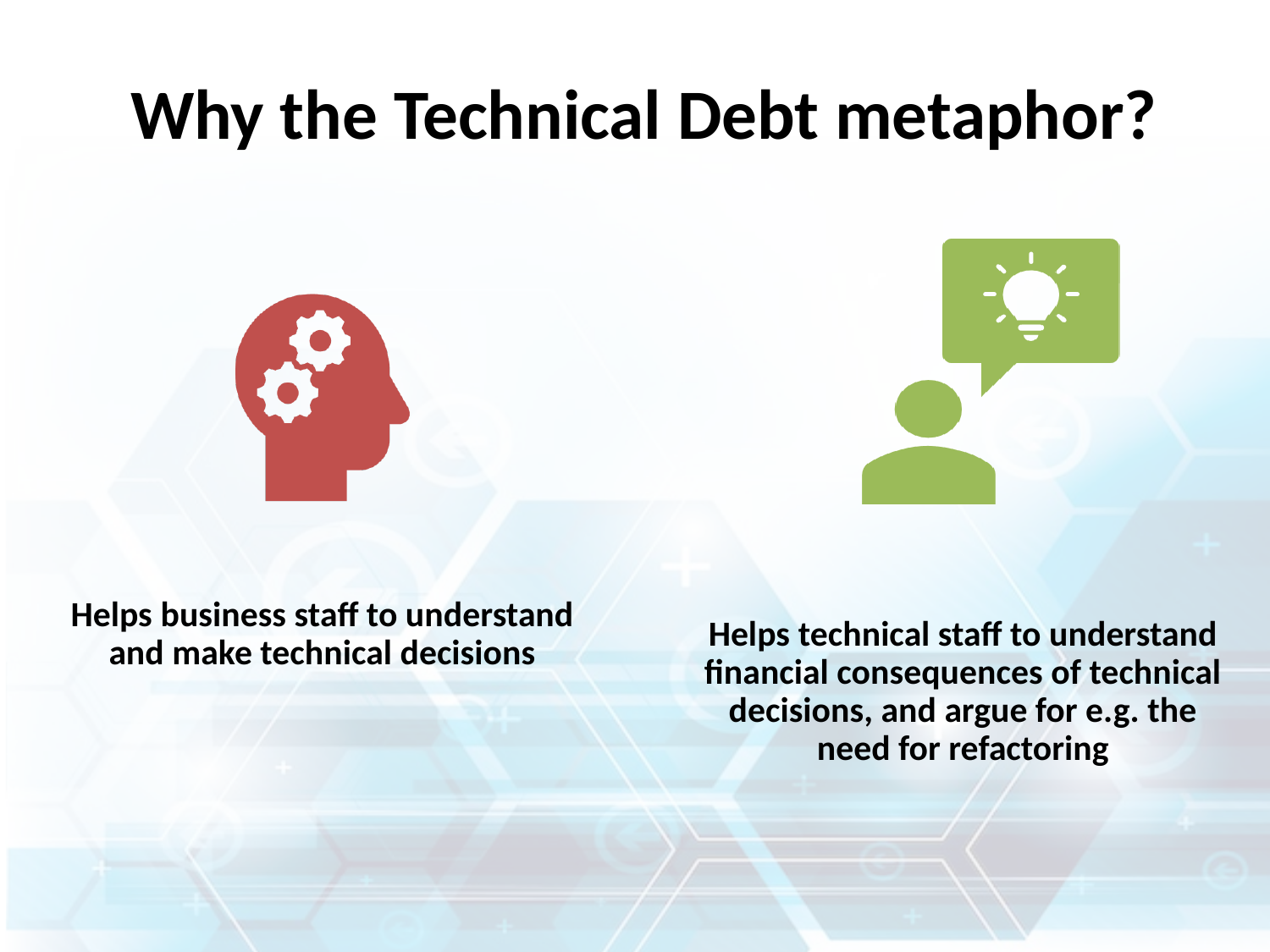

Why the Technical Debt metaphor?
Helps business staff to understand and make technical decisions
Helps technical staff to understand financial consequences of technical decisions, and argue for e.g. the need for refactoring